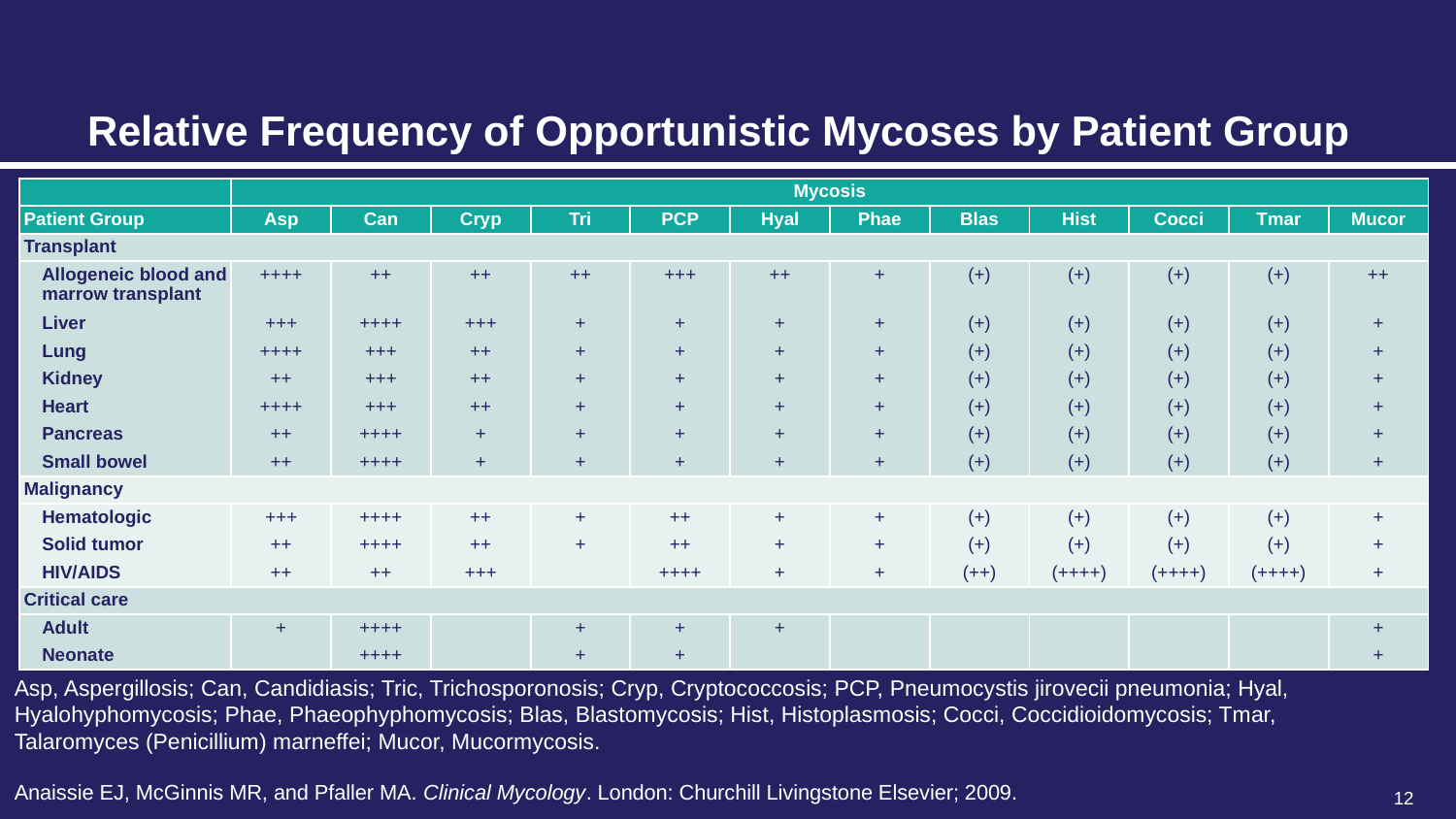

# Relative Frequency of Opportunistic Mycoses by Patient Group
|  | Mycosis |  |  |  |  |  |  |  |  |  |  |  |
| --- | --- | --- | --- | --- | --- | --- | --- | --- | --- | --- | --- | --- |
| Patient Group | Asp | Can | Cryp | Tri | PCP | Hyal | Phae | Blas | Hist | Cocci | Tmar | Mucor |
| Transplant |  |  |  |  |  |  |  |  |  |  |  |  |
| Allogeneic blood and marrow transplant | ++++ | ++ | ++ | ++ | +++ | ++ | + | (+) | (+) | (+) | (+) | ++ |
| Liver | +++ | ++++ | +++ | + | + | + | + | (+) | (+) | (+) | (+) | + |
| Lung | ++++ | +++ | ++ | + | + | + | + | (+) | (+) | (+) | (+) | + |
| Kidney | ++ | +++ | ++ | + | + | + | + | (+) | (+) | (+) | (+) | + |
| Heart | ++++ | +++ | ++ | + | + | + | + | (+) | (+) | (+) | (+) | + |
| Pancreas | ++ | ++++ | + | + | + | + | + | (+) | (+) | (+) | (+) | + |
| Small bowel | ++ | ++++ | + | + | + | + | + | (+) | (+) | (+) | (+) | + |
| Malignancy |  |  |  |  |  |  |  |  |  |  |  |  |
| Hematologic | +++ | ++++ | ++ | + | ++ | + | + | (+) | (+) | (+) | (+) | + |
| Solid tumor | ++ | ++++ | ++ | + | ++ | + | + | (+) | (+) | (+) | (+) | + |
| HIV/AIDS | ++ | ++ | +++ |  | ++++ | + | + | (++) | (++++) | (++++) | (++++) | + |
| Critical care |  |  |  |  |  |  |  |  |  |  |  |  |
| Adult | + | ++++ |  | + | + | + |  |  |  |  |  | + |
| Neonate |  | ++++ |  | + | + |  |  |  |  |  |  | + |
Asp, Aspergillosis; Can, Candidiasis; Tric, Trichosporonosis; Cryp, Cryptococcosis; PCP, Pneumocystis jirovecii pneumonia; Hyal, Hyalohyphomycosis; Phae, Phaeophyphomycosis; Blas, Blastomycosis; Hist, Histoplasmosis; Cocci, Coccidioidomycosis; Tmar, Talaromyces (Penicillium) marneffei; Mucor, Mucormycosis.

Anaissie EJ, ‎McGinnis MR, ‎and Pfaller MA. Clinical Mycology. London: Churchill Livingstone Elsevier; 2009.
12